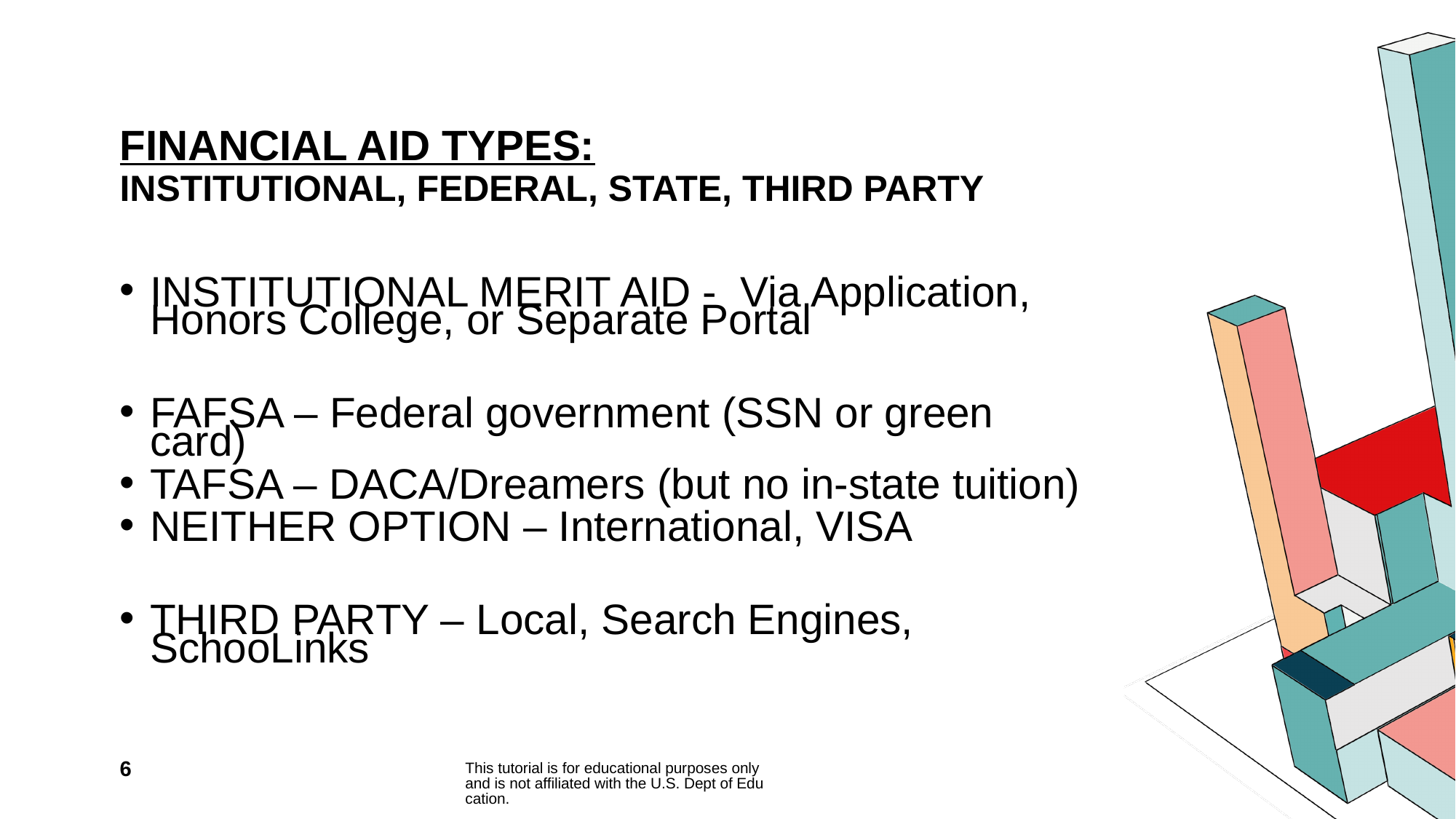

# Financial aid types: institutional, Federal, state, third party
INSTITUTIONAL MERIT AID -  Via Application, Honors College, or Separate Portal

FAFSA – Federal government (SSN or green card)
TAFSA – DACA/Dreamers (but no in-state tuition)
NEITHER OPTION – International, VISA

THIRD PARTY – Local, Search Engines, SchooLinks
6
This tutorial is for educational purposes only and is not affiliated with the U.S. Dept of Education.